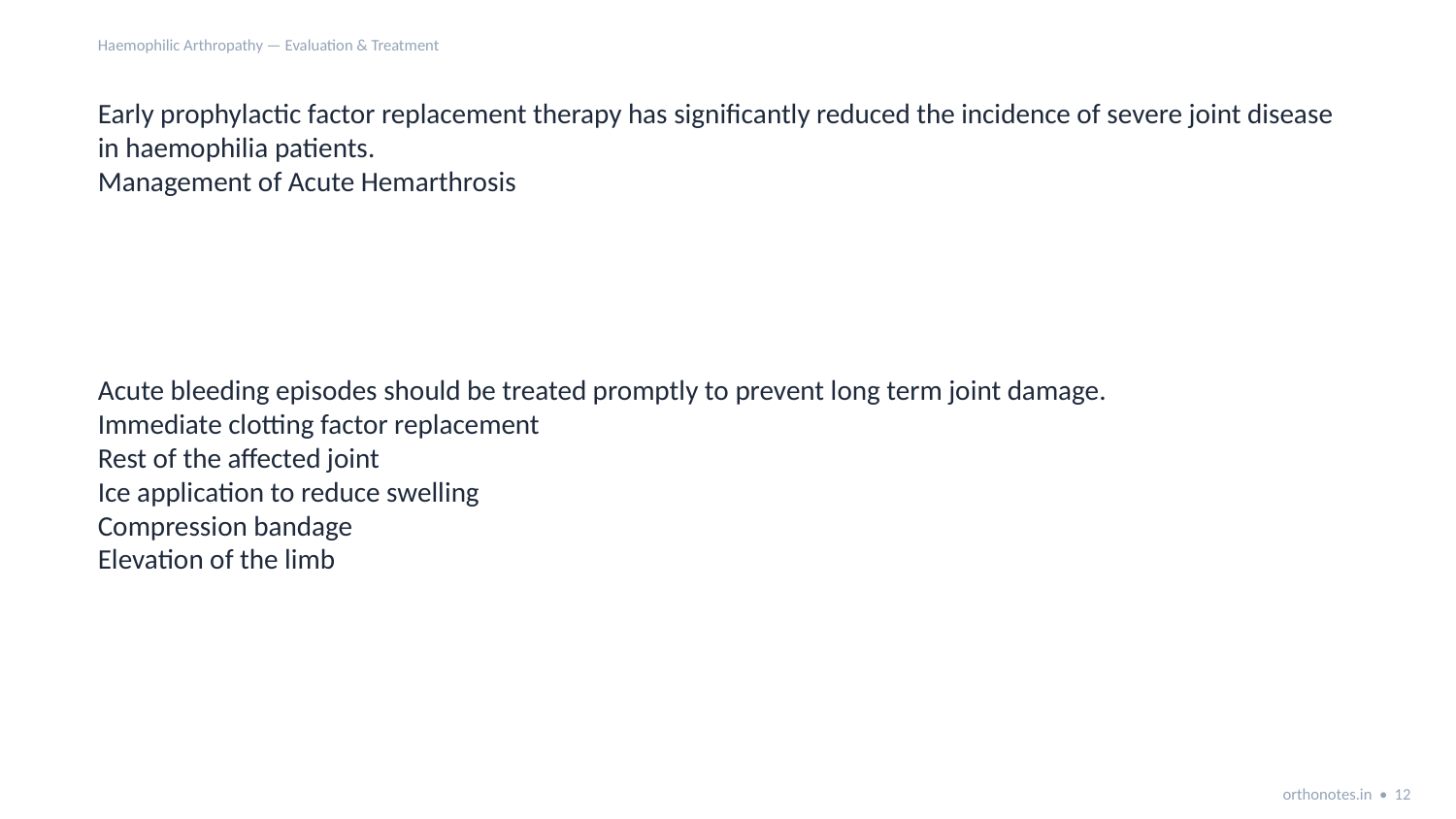

Haemophilic Arthropathy — Evaluation & Treatment
Early prophylactic factor replacement therapy has significantly reduced the incidence of severe joint disease in haemophilia patients.
Management of Acute Hemarthrosis
Acute bleeding episodes should be treated promptly to prevent long term joint damage.
Immediate clotting factor replacement
Rest of the affected joint
Ice application to reduce swelling
Compression bandage
Elevation of the limb
orthonotes.in  •  12